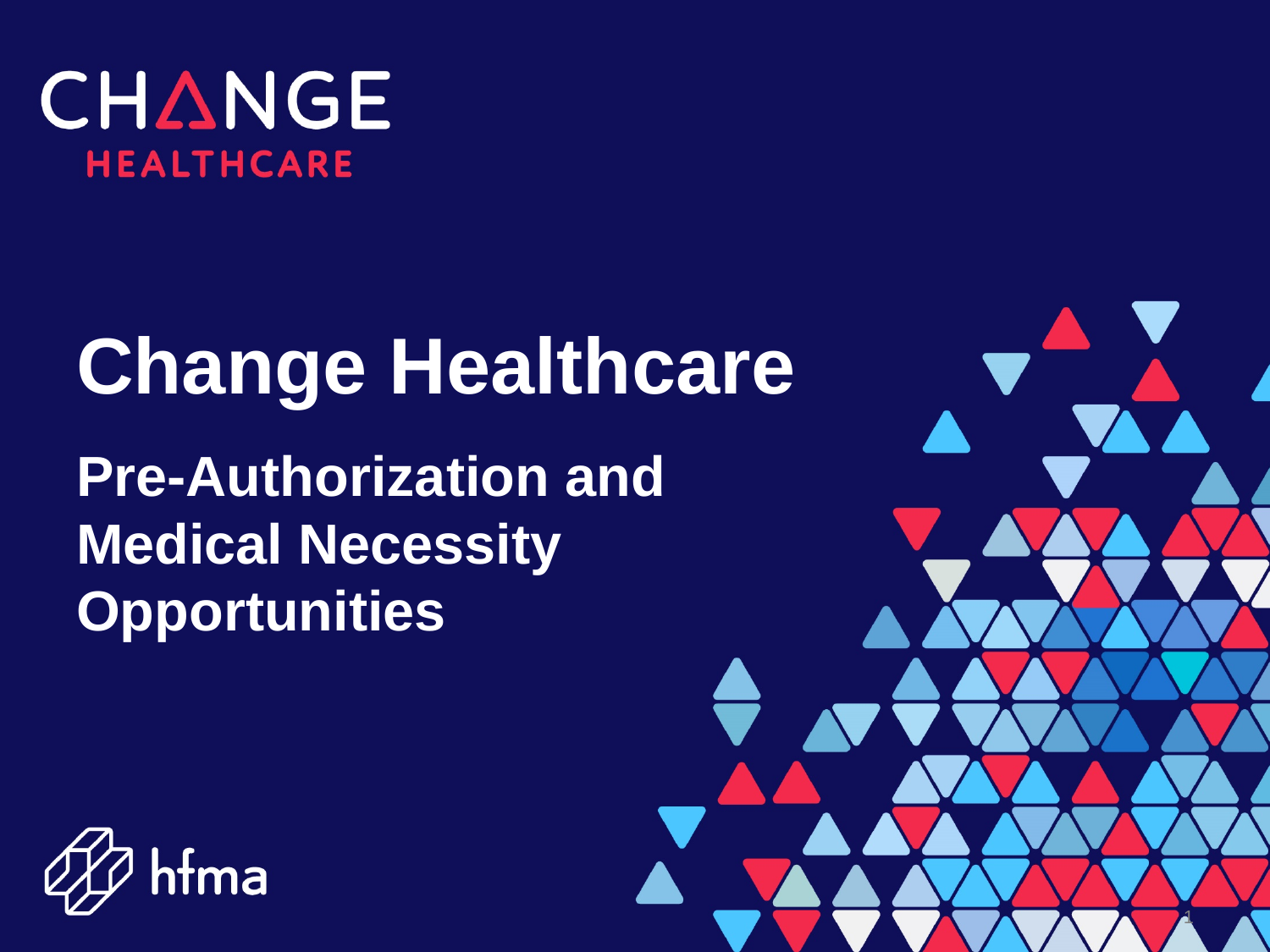

# Change Healthcare Pre-Authorization and Medical Necessity Opportunities
1